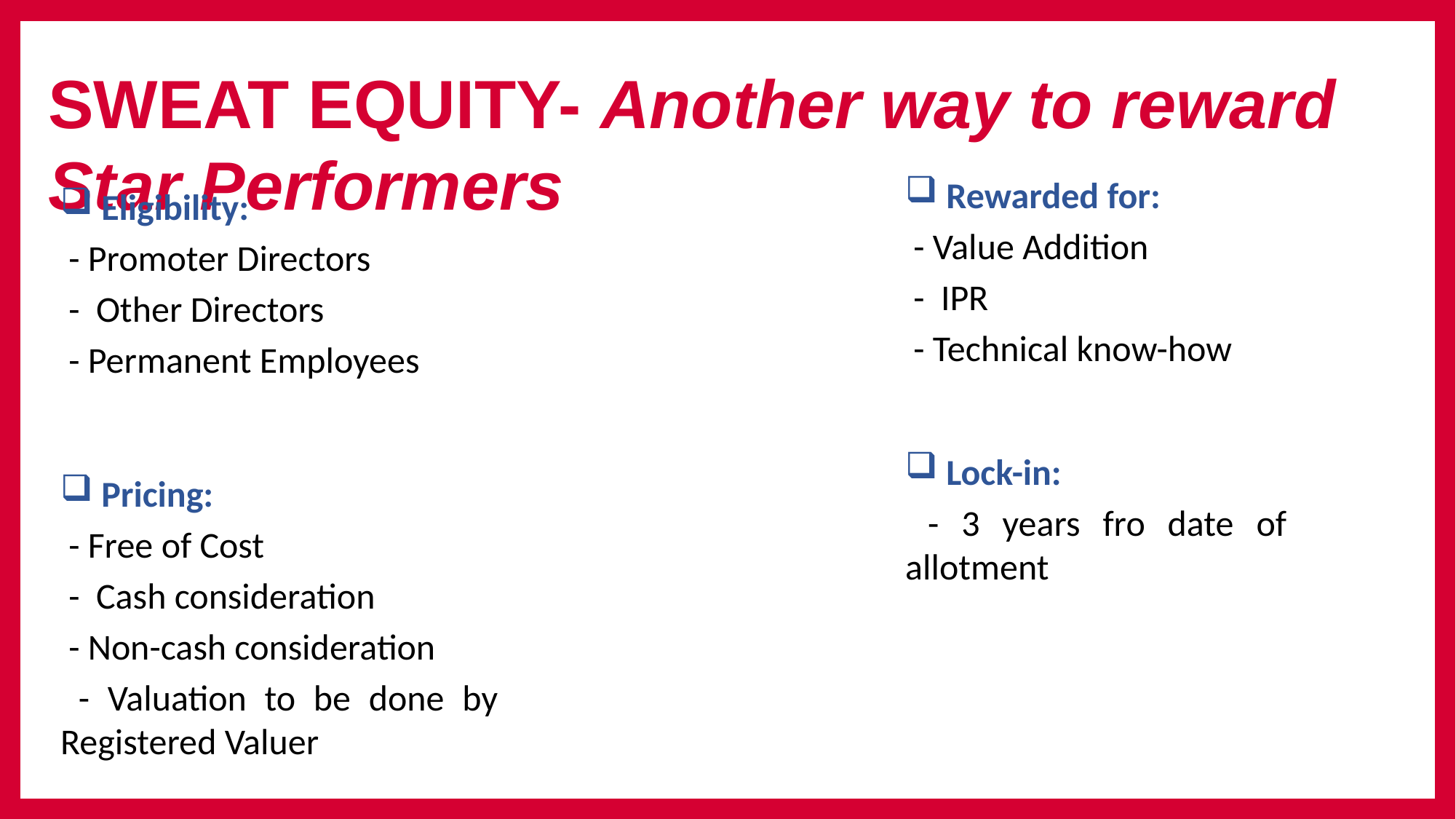

SWEAT EQUITY- Another way to reward Star Performers
Rewarded for:
 - Value Addition
 -  IPR
 - Technical know-how

Eligibility:
 - Promoter Directors
 -  Other Directors
 - Permanent Employees
Lock-in:
 - 3 years fro date of allotment
Pricing:
 - Free of Cost
 -  Cash consideration
 - Non-cash consideration
 - Valuation to be done by Registered Valuer